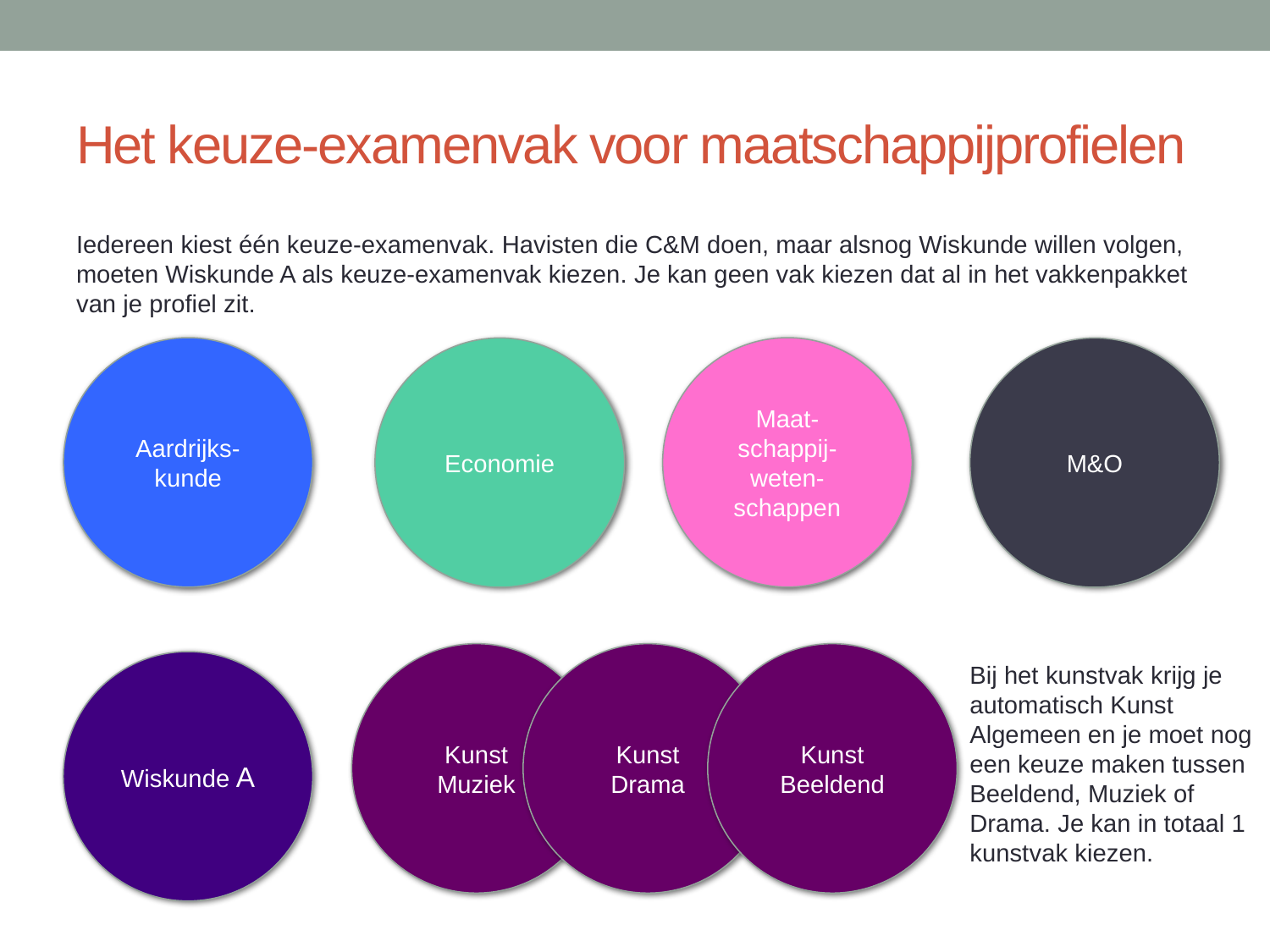

# Het keuze-examenvak voor maatschappijprofielen
Iedereen kiest één keuze-examenvak. Havisten die C&M doen, maar alsnog Wiskunde willen volgen, moeten Wiskunde A als keuze-examenvak kiezen. Je kan geen vak kiezen dat al in het vakkenpakket van je profiel zit.
Aardrijks-kunde
Maat-schappij-weten-schappen
Economie
M&O
Kunst
Muziek
Kunst
Drama
Kunst
Beeldend
Wiskunde A
Bij het kunstvak krijg je automatisch Kunst Algemeen en je moet nog een keuze maken tussen Beeldend, Muziek of Drama. Je kan in totaal 1 kunstvak kiezen.